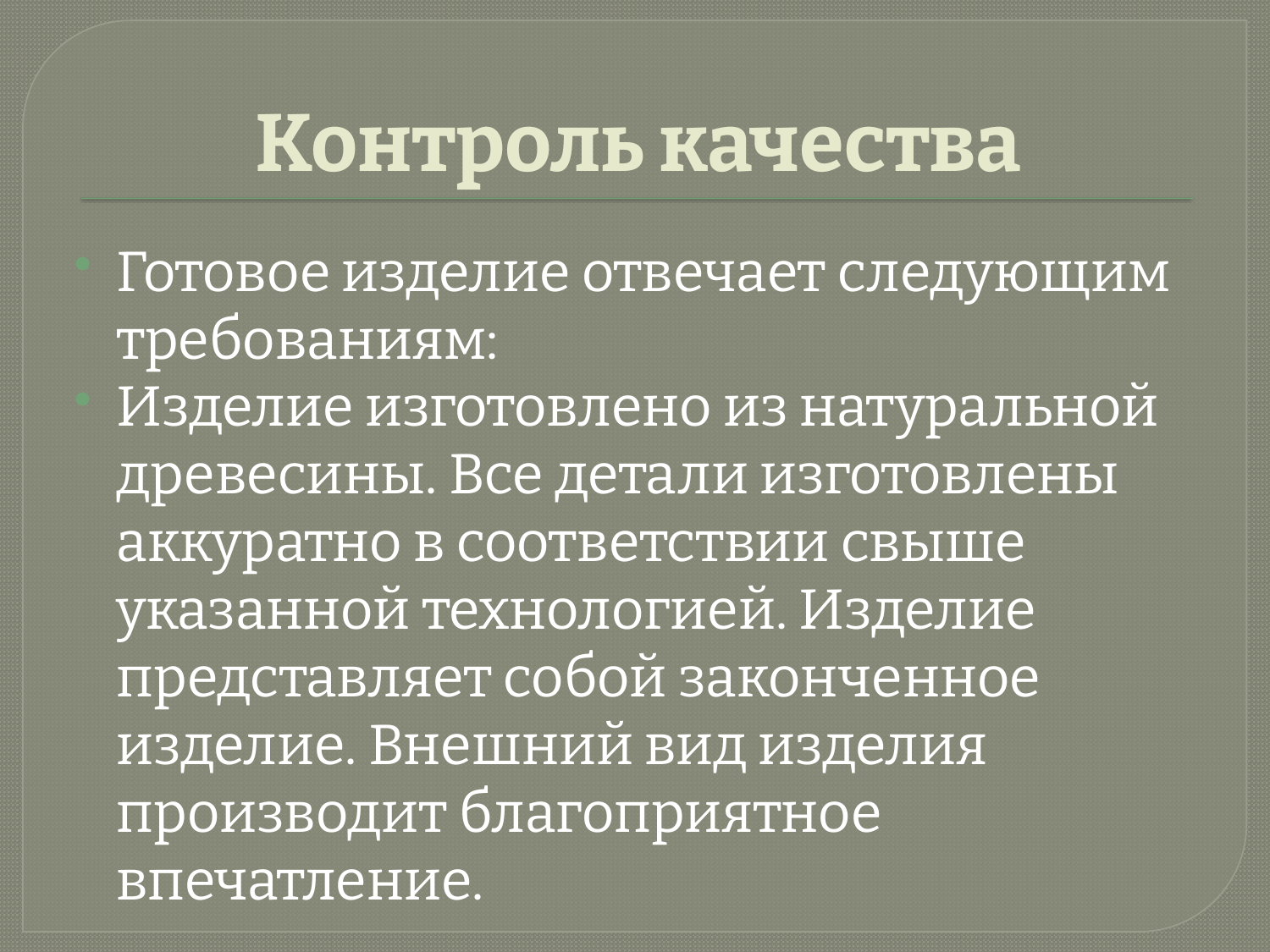

# Контроль качества
Готовое изделие отвечает следующим требованиям:
Изделие изготовлено из натуральной древесины. Все детали изготовлены аккуратно в соответствии свыше указанной технологией. Изделие представляет собой законченное изделие. Внешний вид изделия производит благоприятное впечатление.